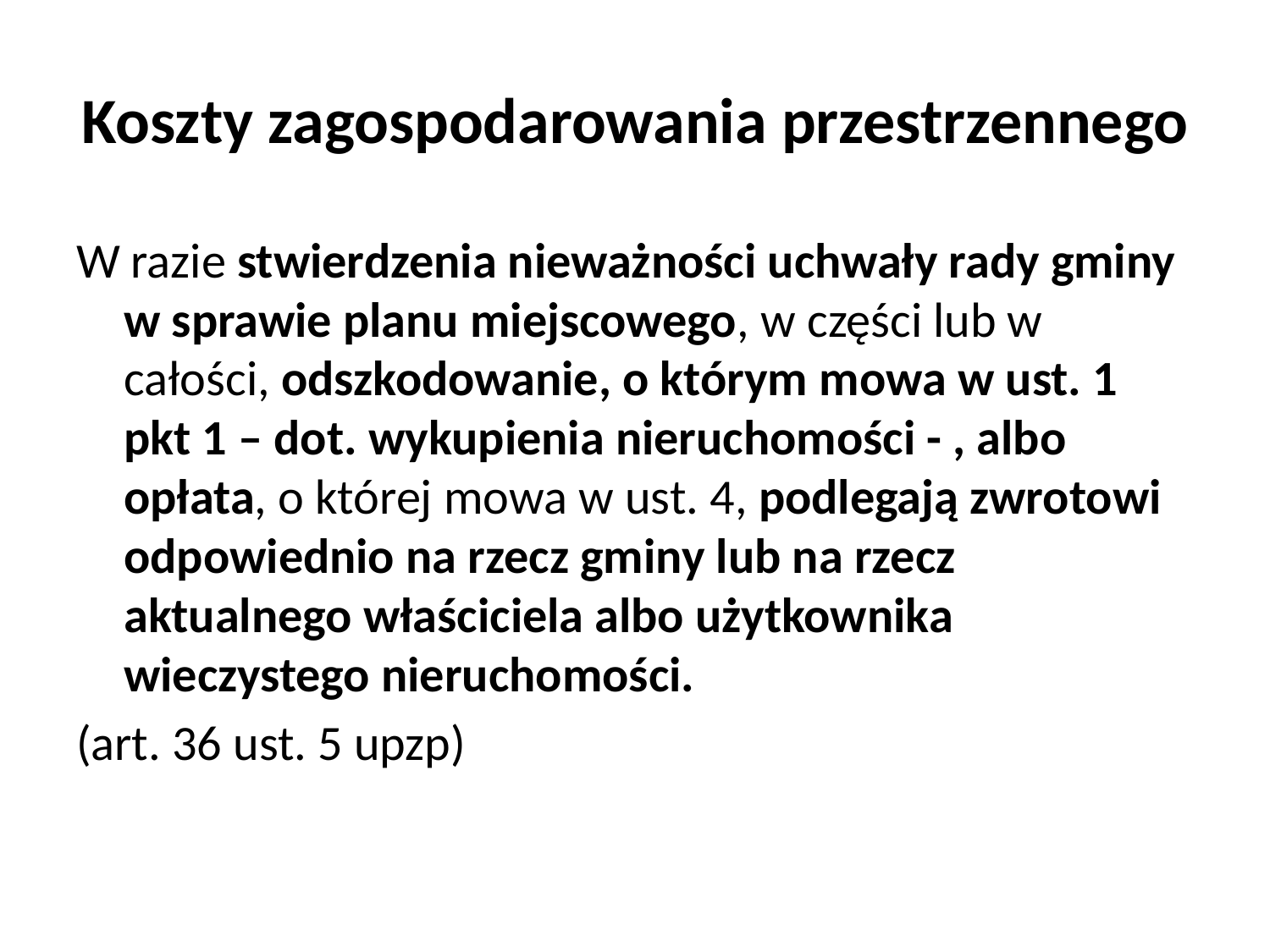

# Koszty zagospodarowania przestrzennego
W razie stwierdzenia nieważności uchwały rady gminy w sprawie planu miejscowego, w części lub w całości, odszkodowanie, o którym mowa w ust. 1 pkt 1 – dot. wykupienia nieruchomości - , albo opłata, o której mowa w ust. 4, podlegają zwrotowi odpowiednio na rzecz gminy lub na rzecz aktualnego właściciela albo użytkownika wieczystego nieruchomości.
(art. 36 ust. 5 upzp)